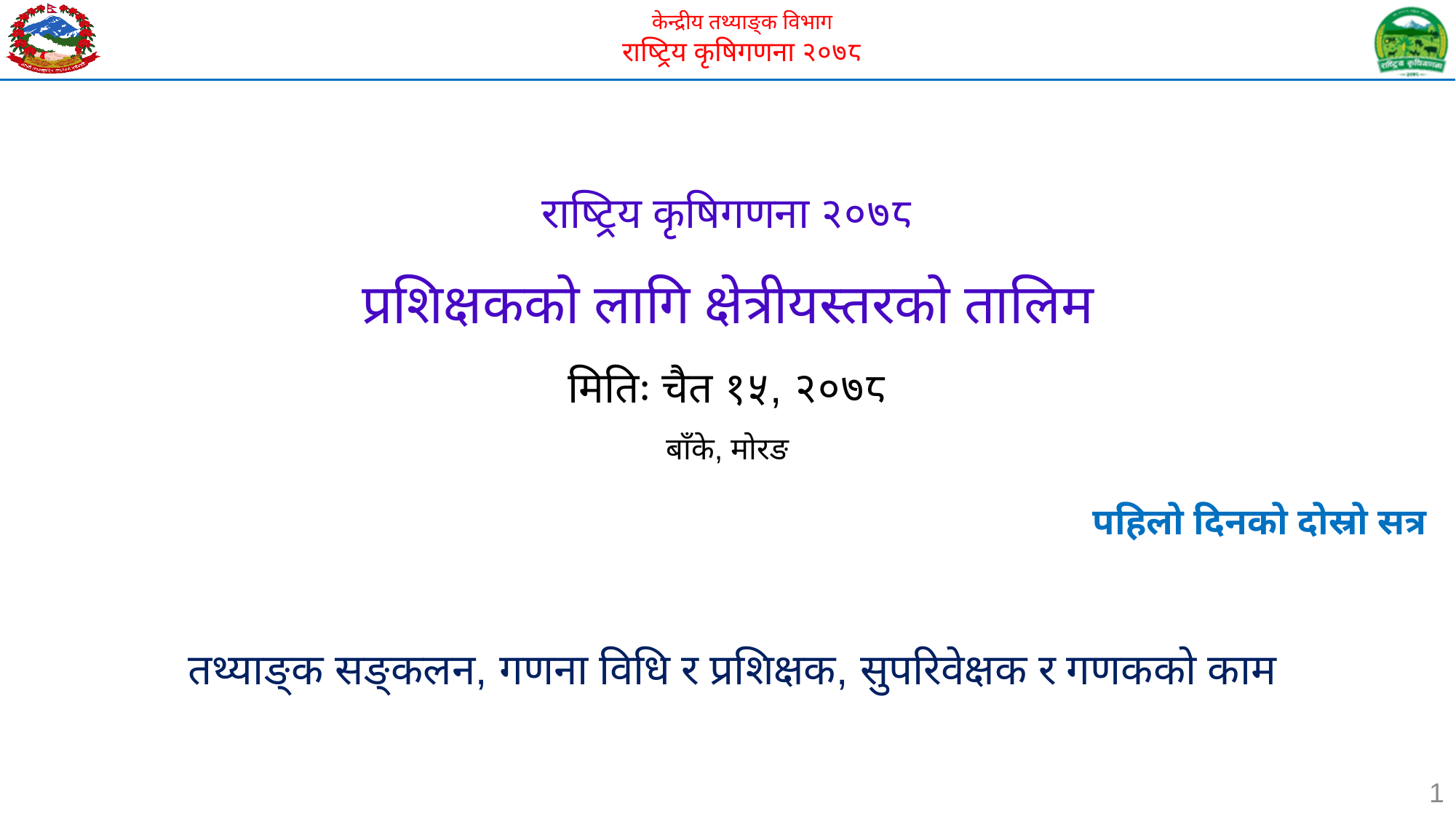

# राष्ट्रिय कृषिगणना २०७८ प्रशिक्षकको लागि क्षेत्रीयस्तरको तालिम मितिः चैत १५, २०७८ बाँके, मोरङ
पहिलो दिनको दोस्रो सत्र
तथ्याङ्क सङ्कलन, गणना विधि र प्रशिक्षक, सुपरिवेक्षक र गणकको काम
1